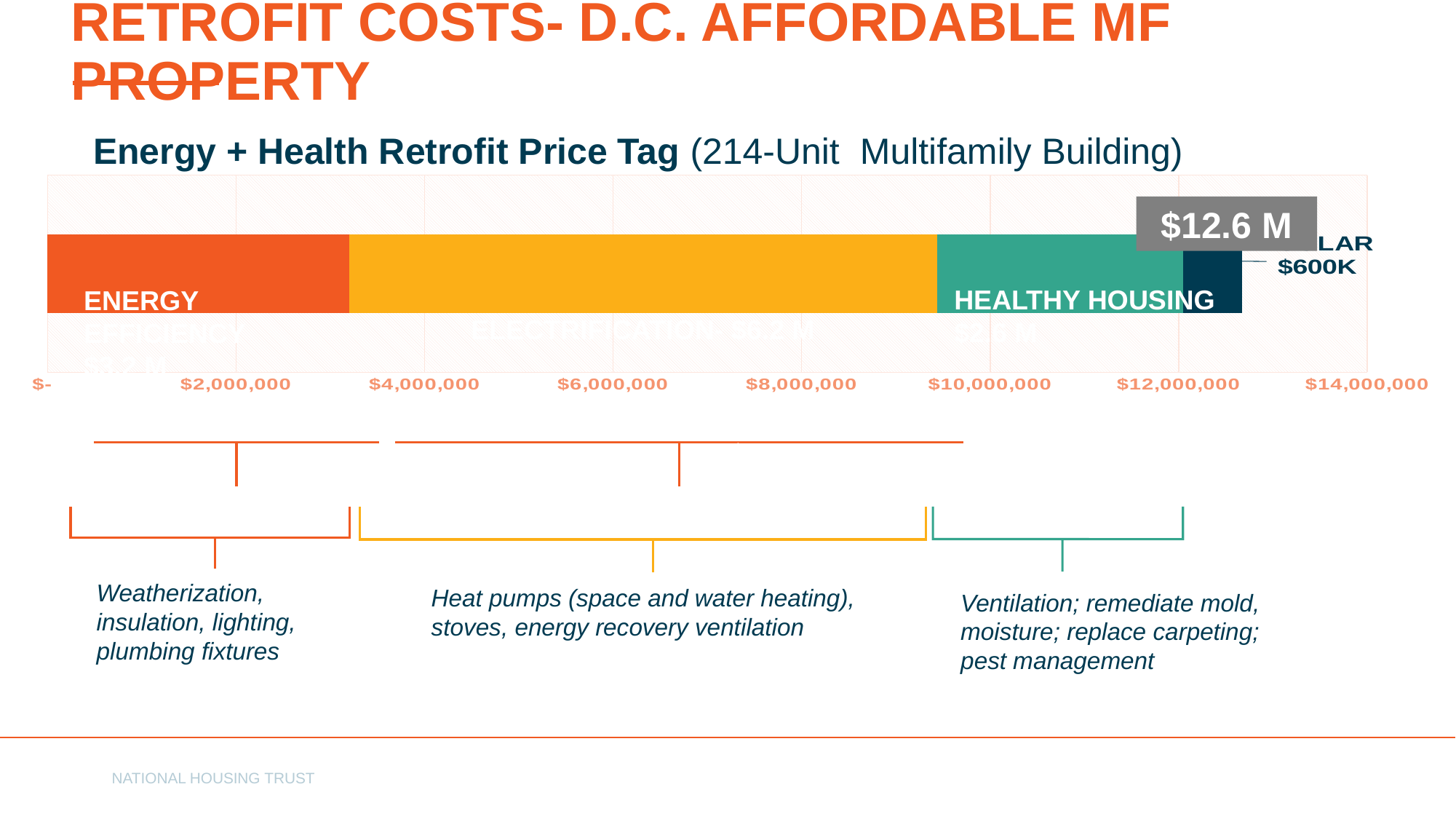

# RETROFIT COSTS- D.C. AFFORDABLE MF PROPERTY

### Chart

| Category | Energy efficiency upgrades | Electrification upgrades | Healthy Housing upgrades | Solar PV |
|---|---|---|---|---|

Weatherization, insulation, lighting, plumbing fixtures
Heat pumps (space and water heating), stoves, energy recovery ventilation
Ventilation; remediate mold, moisture; replace carpeting; pest management

Energy + Health Retrofit Price Tag (214-Unit  Multifamily Building)
$12.6 M
Healthy Housing
$2.6 M
Energy Efficiency
$3.2 M
Electrification- $6.2 M
NATIONAL HOUSING TRUST